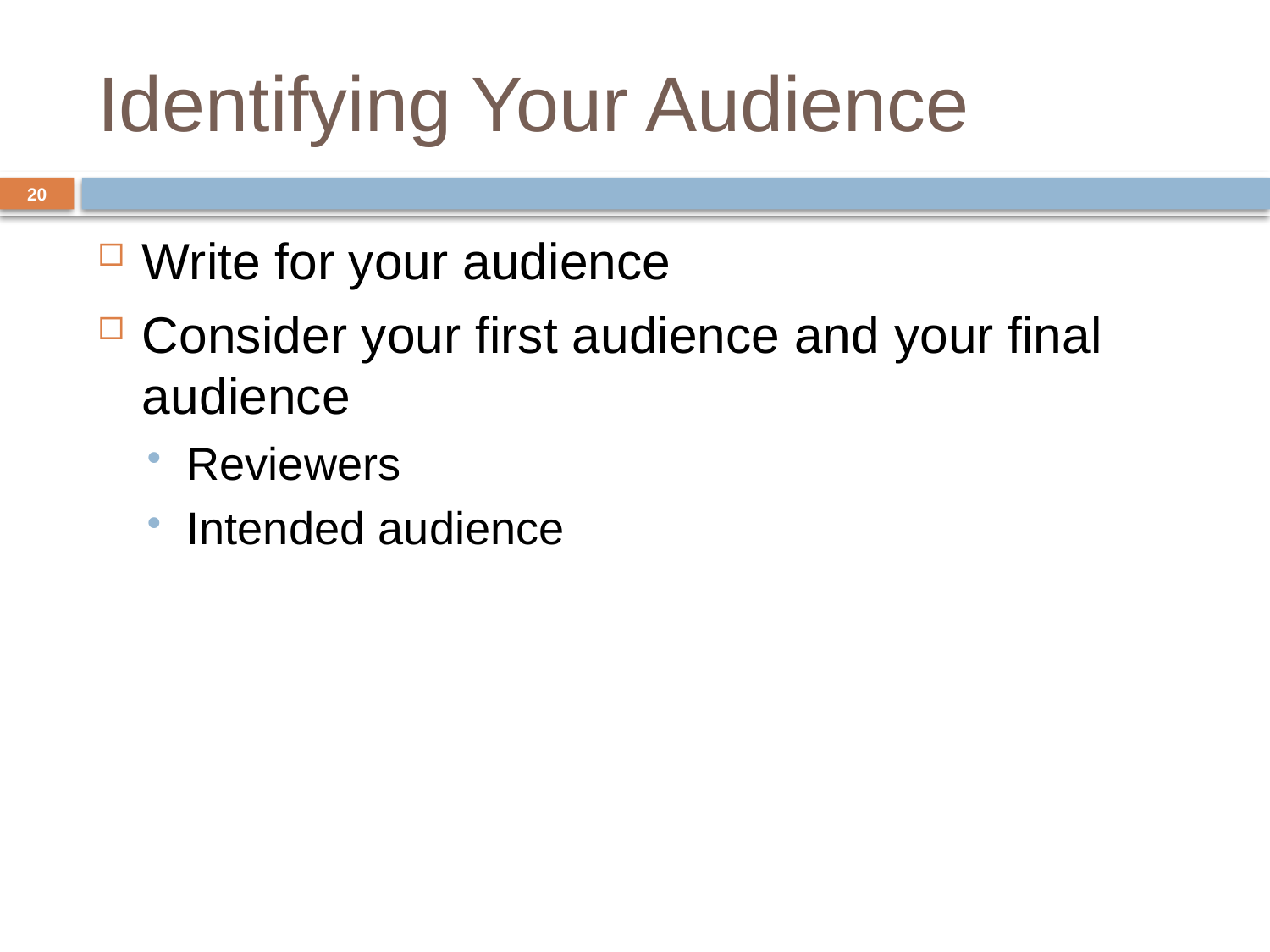

# Identifying Your Audience
20
Write for your audience
Consider your first audience and your final audience
Reviewers
Intended audience